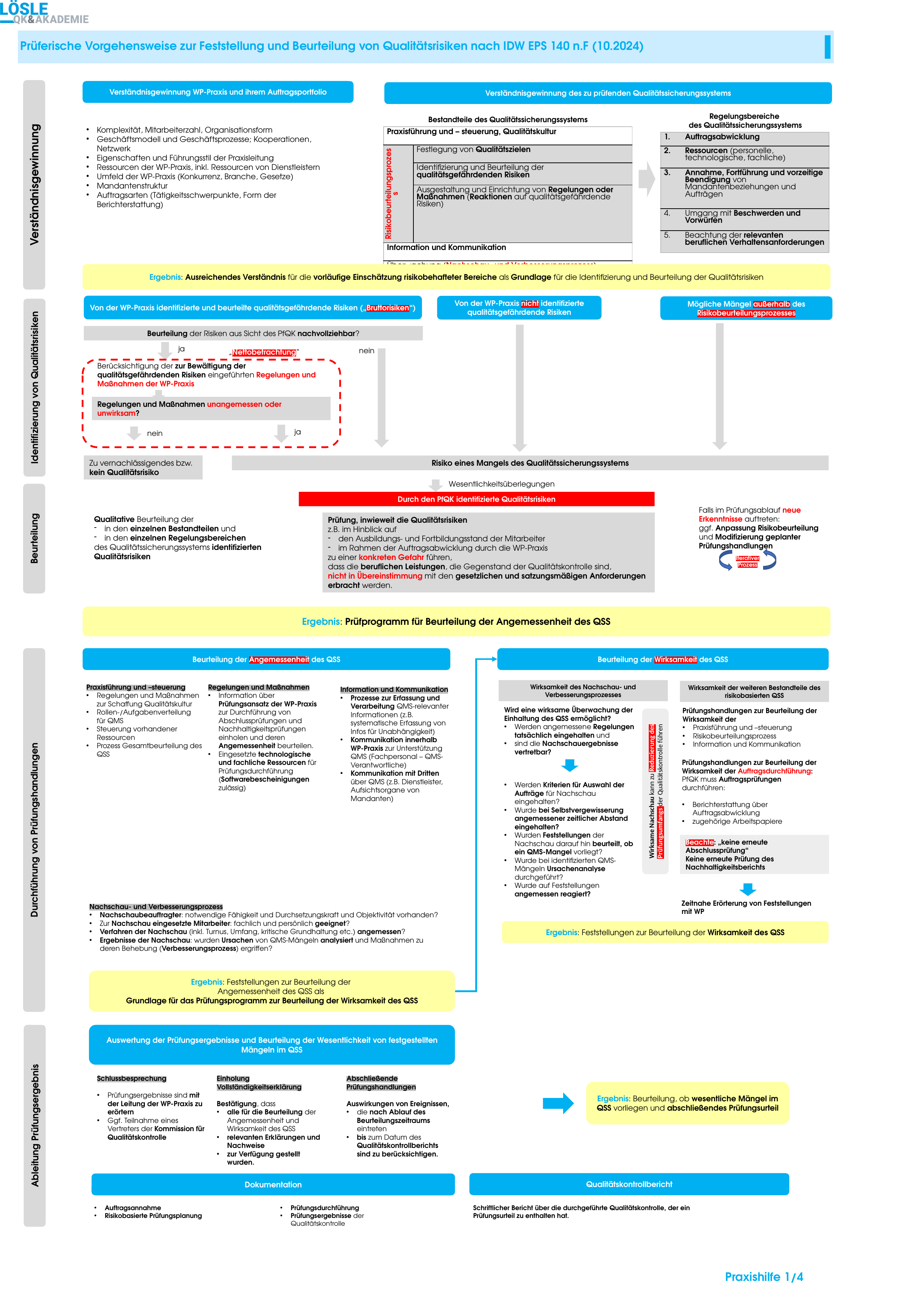

| Prüferische Vorgehensweise zur Feststellung und Beurteilung von Qualitätsrisiken nach IDW EPS 140 n.F (10.2024) |  |
| --- | --- |
07/2025
Verständnisgewinnung
Verständnisgewinnung WP-Praxis und ihrem Auftragsportfolio
Verständnisgewinnung des zu prüfenden Qualitätssicherungssystems
Regelungsbereiche
 des Qualitätssicherungssystems
Bestandteile des Qualitätssicherungssystems
Komplexität, Mitarbeiterzahl, Organisationsform
Geschäftsmodell und Geschäftsprozesse; Kooperationen, Netzwerk
Eigenschaften und Führungsstil der Praxisleitung
Ressourcen der WP-Praxis, inkl. Ressourcen von Dienstleistern
Umfeld der WP-Praxis (Konkurrenz, Branche, Gesetze)
Mandantenstruktur
Auftragsarten (Tätigkeitsschwerpunkte, Form der Berichterstattung)
| Praxisführung und – steuerung, Qualitätskultur |  |
| --- | --- |
| Risikobeurteilungsprozess | Festlegung von Qualitätszielen |
|  | Identifizierung und Beurteilung der qualitätsgefährdenden Risiken |
|  | Ausgestaltung und Einrichtung von Regelungen oder Maßnahmen (Reaktionen auf qualitätsgefährdende Risiken) |
| Information und Kommunikation |  |
| Überwachung (Nachschau- und Verbesserungsprozess) |  |
| Auftragsabwicklung |
| --- |
| Ressourcen (personelle, technologische, fachliche) |
| Annahme, Fortführung und vorzeitige Beendigung von Mandantenbeziehungen und Aufträgen |
| Umgang mit Beschwerden und Vorwürfen |
| Beachtung der relevanten beruflichen Verhaltensanforderungen |

Ergebnis: Ausreichendes Verständnis für die vorläufige Einschätzung risikobehafteter Bereiche als Grundlage für die Identifizierung und Beurteilung der Qualitätsrisiken
Von der WP-Praxis identifizierte und beurteilte qualitätsgefährdende Risiken („Bruttorisiken“)
Von der WP-Praxis nicht identifizierte qualitätsgefährdende Risiken
Mögliche Mängel außerhalb des Risikobeurteilungsprozesses
Identifizierung von Qualitätsrisiken

Beurteilung der Risiken aus Sicht des PfQK nachvollziehbar?
ja

nein
„Nettobetrachtung“

Berücksichtigung der zur Bewältigung der qualitätsgefährdenden Risiken eingeführten Regelungen und Maßnahmen der WP-Praxis

Regelungen und Maßnahmen unangemessen oder unwirksam?
ja

nein

Zu vernachlässigendes bzw. kein Qualitätsrisiko
Risiko eines Mangels des Qualitätssicherungssystems
Wesentlichkeitsüberlegungen

Beurteilung
Durch den PfQK identifizierte Qualitätsrisiken
Falls im Prüfungsablauf neue Erkenntnisse auftreten:
ggf. Anpassung Risikobeurteilung und Modifizierung geplanter Prüfungshandlungen
Qualitative Beurteilung der
in den einzelnen Bestandteilen und
in den einzelnen Regelungsbereichen
des Qualitätssicherungssystems identifizierten Qualitätsrisiken
Prüfung, inwieweit die Qualitätsrisiken
z.B. im Hinblick auf
den Ausbildungs- und Fortbildungsstand der Mitarbeiter
im Rahmen der Auftragsabwicklung durch die WP-Praxis
zu einer konkreten Gefahr führen,
dass die beruflichen Leistungen, die Gegenstand der Qualitätskontrolle sind,
nicht in Übereinstimmung mit den gesetzlichen und satzungsmäßigen Anforderungen erbracht werden.
Iterativer Prozess

Ergebnis: Prüfprogramm für Beurteilung der Angemessenheit des QSS
Durchführung von Prüfungshandlungen
Beurteilung der Angemessenheit des QSS
Beurteilung der Wirksamkeit des QSS
Regelungen und Maßnahmen
Information über Prüfungsansatz der WP-Praxis zur Durchführung von Abschlussprüfungen und Nachhaltigkeitsprüfungen einholen und deren Angemessenheit beurteilen.
Eingesetzte technologische und fachliche Ressourcen für Prüfungsdurchführung (Softwarebescheinigungen zulässig)

Wirksamkeit des Nachschau- und Verbesserungsprozesses
Praxisführung und –steuerung
Regelungen und Maßnahmen zur Schaffung Qualitätskultur
Rollen-/Aufgabenverteilung
für QMS
Steuerung vorhandener Ressourcen
Prozess Gesamtbeurteilung des QSS
Wirksamkeit der weiteren Bestandteile des risikobasierten QSS
Information und Kommunikation
Prozesse zur Erfassung und Verarbeitung QMS-relevanter Informationen (z.B. systematische Erfassung von Infos für Unabhängigkeit)
Kommunikation innerhalb WP-Praxis zur Unterstützung QMS (Fachpersonal – QMS-Verantwortliche)
Kommunikation mit Dritten über QMS (z.B. Dienstleister, Aufsichtsorgane von Mandanten)

Wird eine wirksame Überwachung der Einhaltung des QSS ermöglicht?
Werden angemessene Regelungen tatsächlich eingehalten und
sind die Nachschauergebnisse vertretbar?
Prüfungshandlungen zur Beurteilung der Wirksamkeit der
Praxisführung und –steuerung
Risikobeurteilungsprozess
Information und Kommunikation
Wirksame Nachschau kann zu Reduzierung des Prüfungsumfangs der Qualitätskontrolle führen
Prüfungshandlungen zur Beurteilung der Wirksamkeit der Auftragsdurchführung:
PfQK muss Auftragsprüfungen durchführen:
Berichterstattung über Auftragsabwicklung
zugehörige Arbeitspapiere

Werden Kriterien für Auswahl der Aufträge für Nachschau eingehalten?
Wurde bei Selbstvergewisserung angemessener zeitlicher Abstand eingehalten?
Wurden Feststellungen der Nachschau darauf hin beurteilt, ob ein QMS-Mangel vorliegt?
Wurde bei identifizierten QMS-Mängeln Ursachenanalyse durchgeführt?
Wurde auf Feststellungen angemessen reagiert?
Beachte: „keine erneute Abschlussprüfung“
Keine erneute Prüfung des Nachhaltigkeitsberichts

Zeitnahe Erörterung von Feststellungen mit WP
Nachschau- und Verbesserungsprozess
Nachschaubeauftragter: notwendige Fähigkeit und Durchsetzungskraft und Objektivität vorhanden?
Zur Nachschau eingesetzte Mitarbeiter: fachlich und persönlich geeignet?
Verfahren der Nachschau (inkl. Turnus, Umfang, kritische Grundhaltung etc.) angemessen?
Ergebnisse der Nachschau: wurden Ursachen von QMS-Mängeln analysiert und Maßnahmen zu deren Behebung (Verbesserungsprozess) ergriffen?
Ergebnis: Feststellungen zur Beurteilung der Wirksamkeit des QSS
Ergebnis: Feststellungen zur Beurteilung der
Angemessenheit des QSS als
Grundlage für das Prüfungsprogramm zur Beurteilung der Wirksamkeit des QSS
Ableitung Prüfungsergebnis
Auswertung der Prüfungsergebnisse und Beurteilung der Wesentlichkeit von festgestellten Mängeln im QSS
Schlussbesprechung

Prüfungsergebnisse sind mit der Leitung der WP-Praxis zu erörtern
Ggf. Teilnahme eines Vertreters der Kommission für Qualitätskontrolle
Einholung Vollständigkeitserklärung

Bestätigung, dass
alle für die Beurteilung der Angemessenheit und Wirksamkeit des QSS
relevanten Erklärungen und Nachweise
zur Verfügung gestellt wurden.
Abschließende Prüfungshandlungen

Auswirkungen von Ereignissen,
die nach Ablauf des Beurteilungszeitraums eintreten
bis zum Datum des Qualitätskontrollberichts
sind zu berücksichtigen.
Ergebnis: Beurteilung, ob wesentliche Mängel im QSS vorliegen und abschließendes Prüfungsurteil

Qualitätskontrollbericht
Dokumentation
Auftragsannahme
Risikobasierte Prüfungsplanung
Prüfungsdurchführung
Prüfungsergebnisse der Qualitätskontrolle
Schriftlicher Bericht über die durchgeführte Qualitätskontrolle, der ein Prüfungsurteil zu enthalten hat.
Praxishilfe 1/4